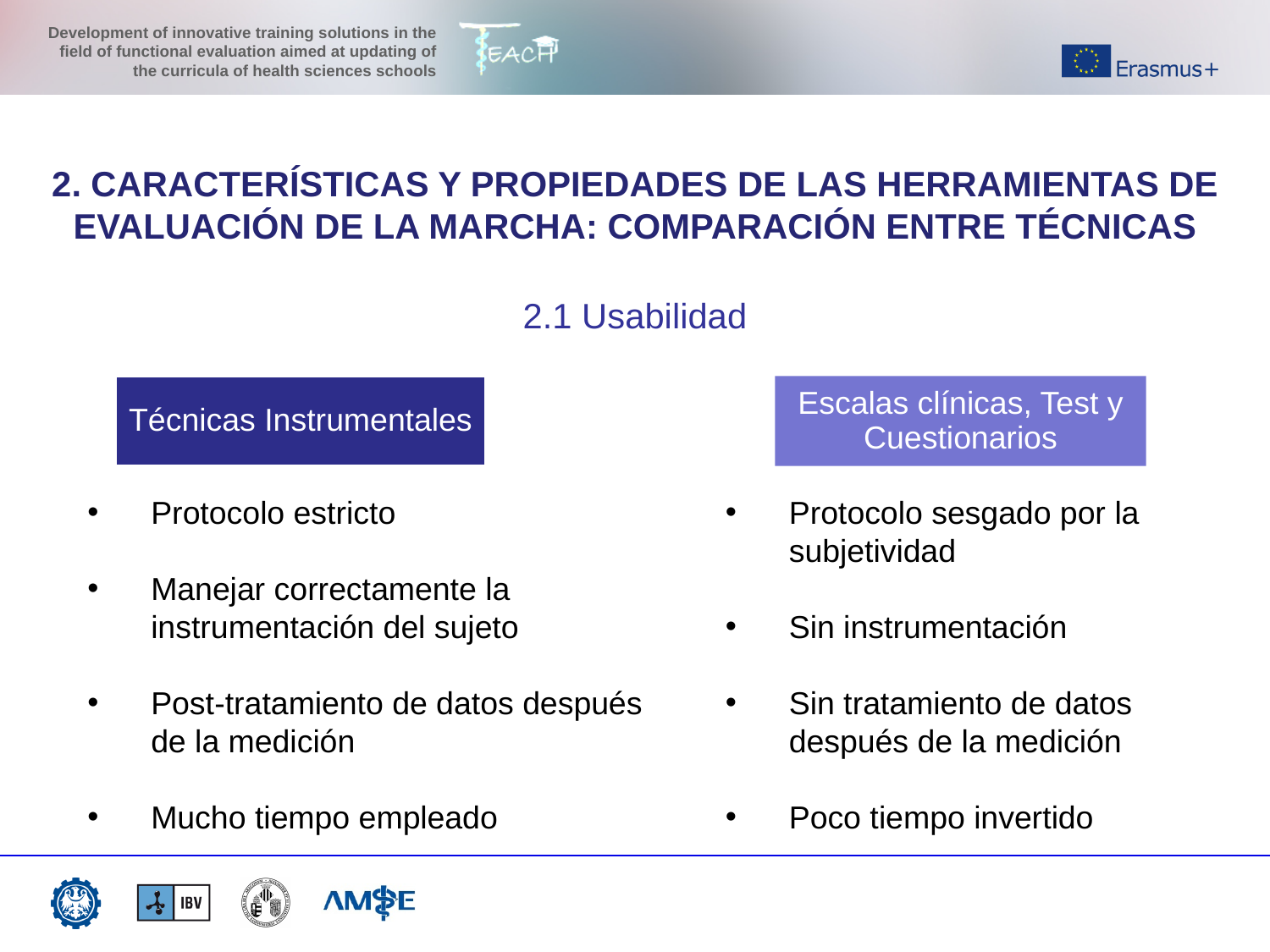

2. CARACTERÍSTICAS Y PROPIEDADES DE LAS HERRAMIENTAS DE EVALUACIÓN DE LA MARCHA: COMPARACIÓN ENTRE TÉCNICAS
2.1 Usabilidad

Técnicas Instrumentales

Escalas clínicas, Test y Cuestionarios
Protocolo estricto

Manejar correctamente la instrumentación del sujeto

Post-tratamiento de datos después de la medición

Mucho tiempo empleado
Protocolo sesgado por la subjetividad

Sin instrumentación

Sin tratamiento de datos después de la medición

Poco tiempo invertido